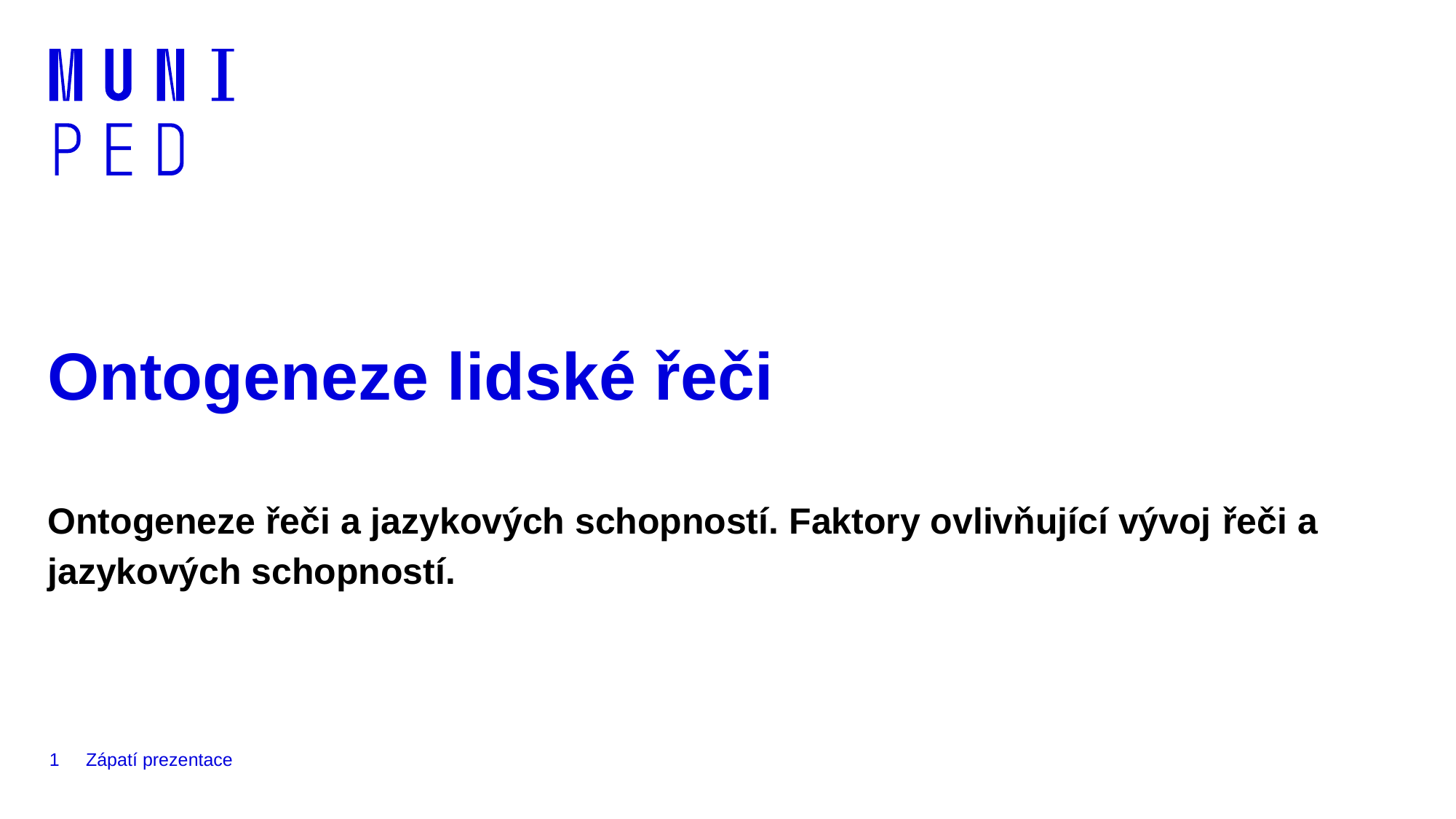

# Ontogeneze lidské řeči
Ontogeneze řeči a jazykových schopností. Faktory ovlivňující vývoj řeči a jazykových schopností.

1
Zápatí prezentace